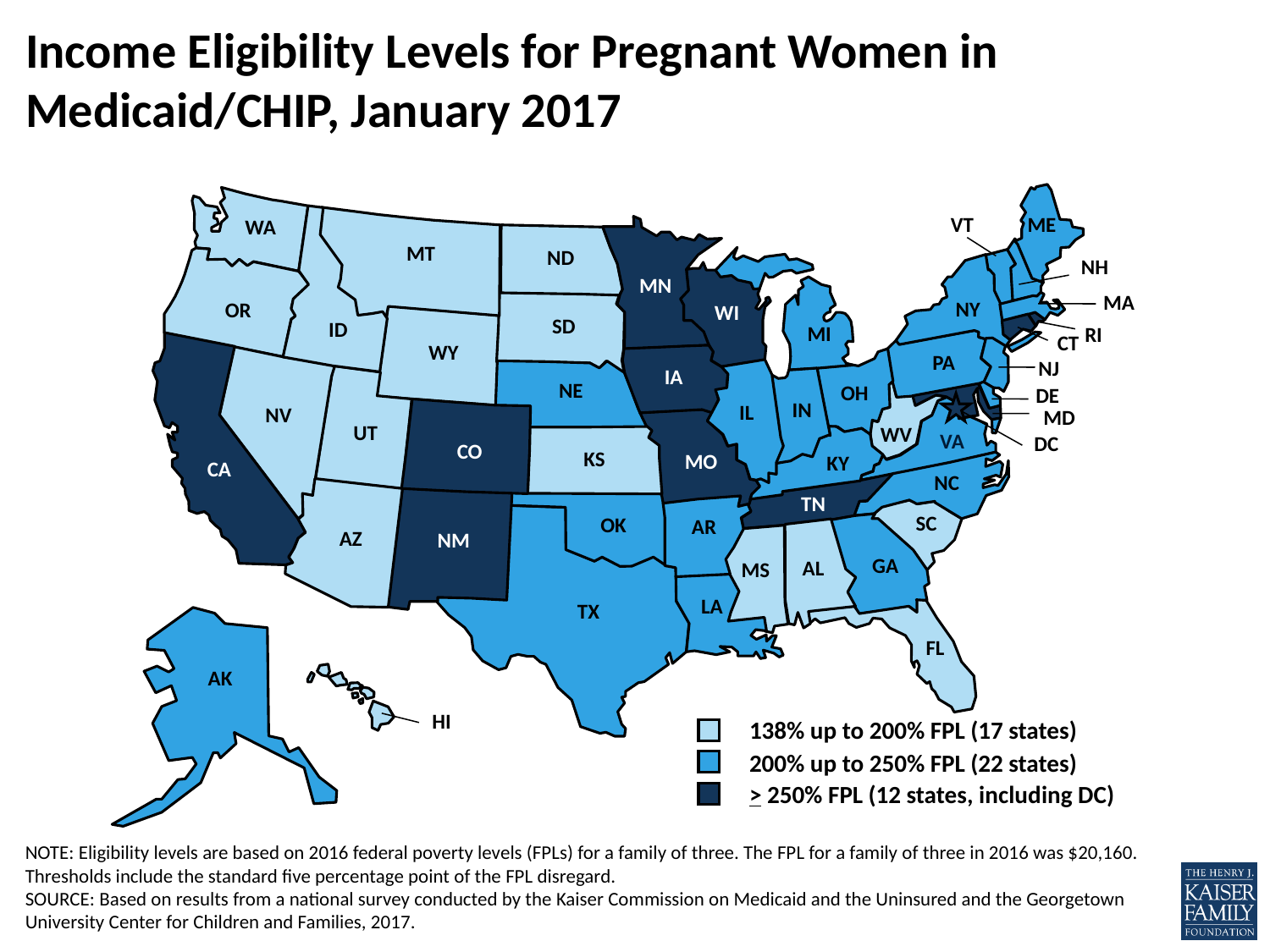

# Income Eligibility Levels for Pregnant Women in Medicaid/CHIP, January 2017

VT
WA

NH

MT

 ND

 MN

 OR

MA

 NY
 WI

 SD

ID

 MI
RI

 CT

 WY

 PA

NJ

 IA

 NE
 OH

 IN
 IL

NV

MD

 CO
 UT
WV
  DC
VA

 CA
 KS
MO
 KY

NC

 TN

AZ

 SC
 OK
 AR

 NM

 GA
 AL
 MS

 LA
 TX

 FL
AK

HI

ME
DE
138% up to 200% FPL (17 states)

200% up to 250% FPL (22 states)

> 250% FPL (12 states, including DC)

NOTE: Eligibility levels are based on 2016 federal poverty levels (FPLs) for a family of three. The FPL for a family of three in 2016 was $20,160. Thresholds include the standard five percentage point of the FPL disregard.
SOURCE: Based on results from a national survey conducted by the Kaiser Commission on Medicaid and the Uninsured and the Georgetown University Center for Children and Families, 2017.